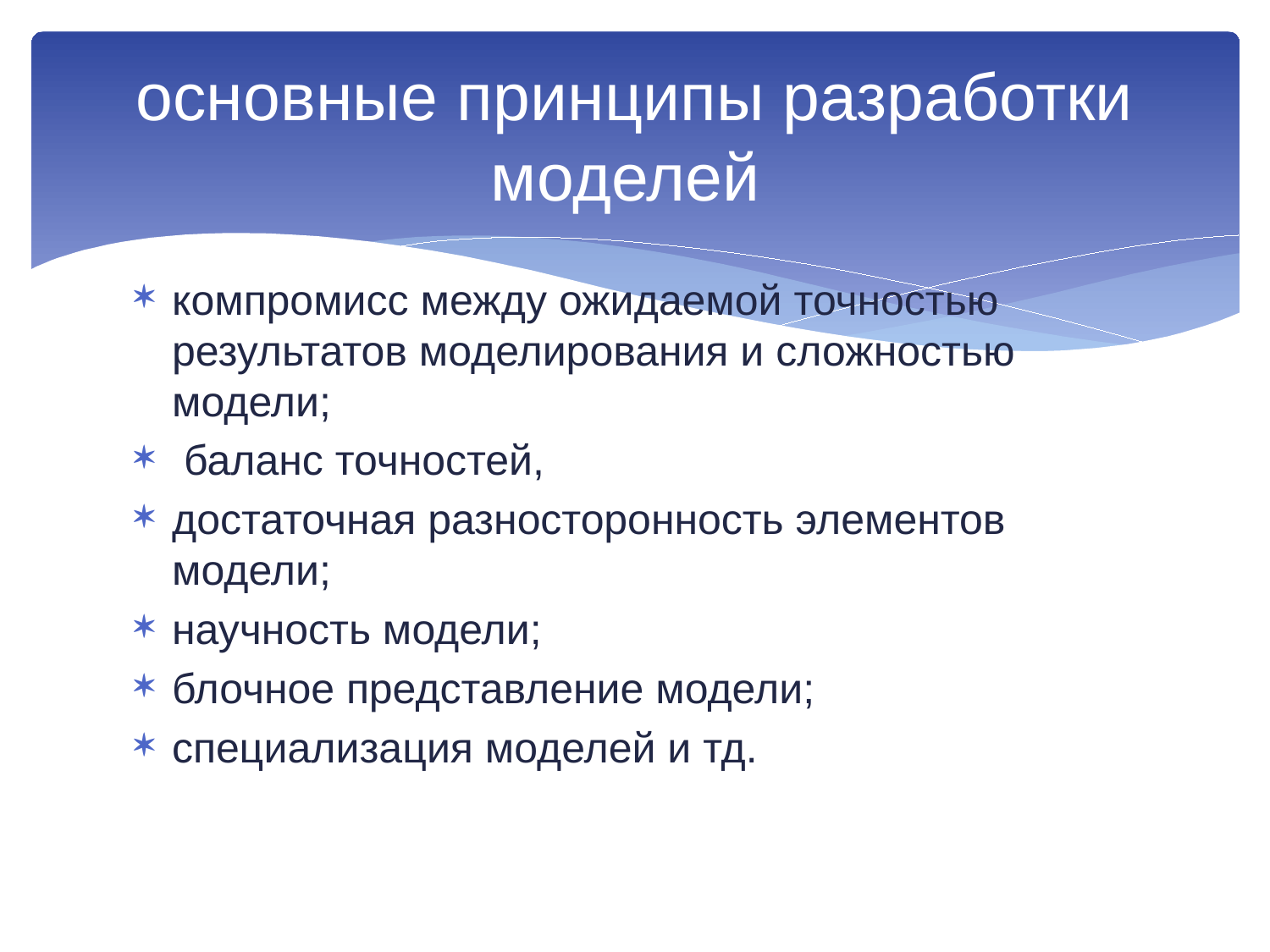

# основные принципы разработки моделей
компромисс между ожидаемой точностью результатов моделирования и сложностью модели;
 баланс точностей,
достаточная разносторонность элементов модели;
научность модели;
блочное представление модели;
специализация моделей и тд.